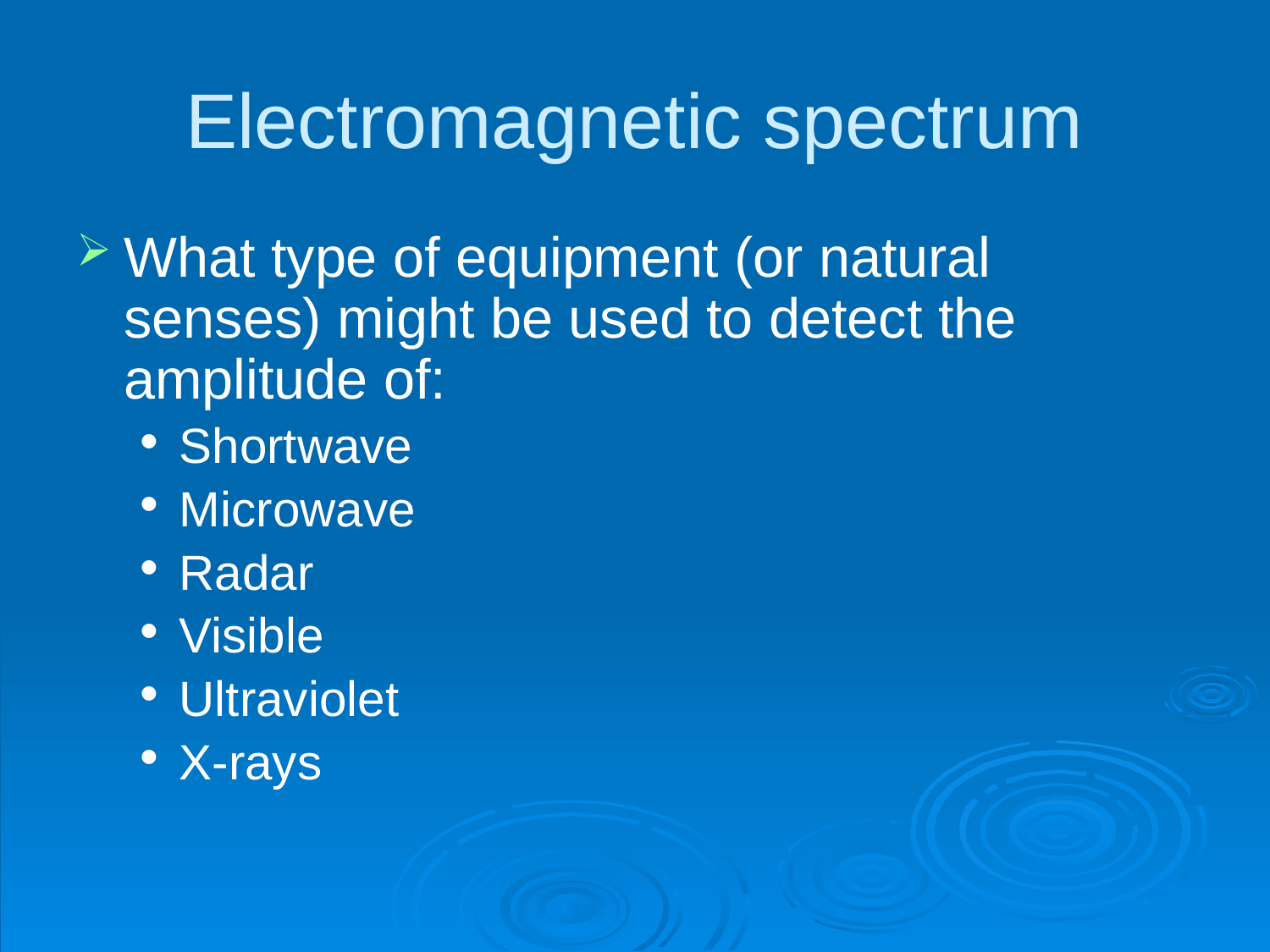

# Electromagnetic spectrum
What type of equipment (or natural senses) might be used to detect the amplitude of:
Shortwave
Microwave
Radar
Visible
Ultraviolet
X-rays